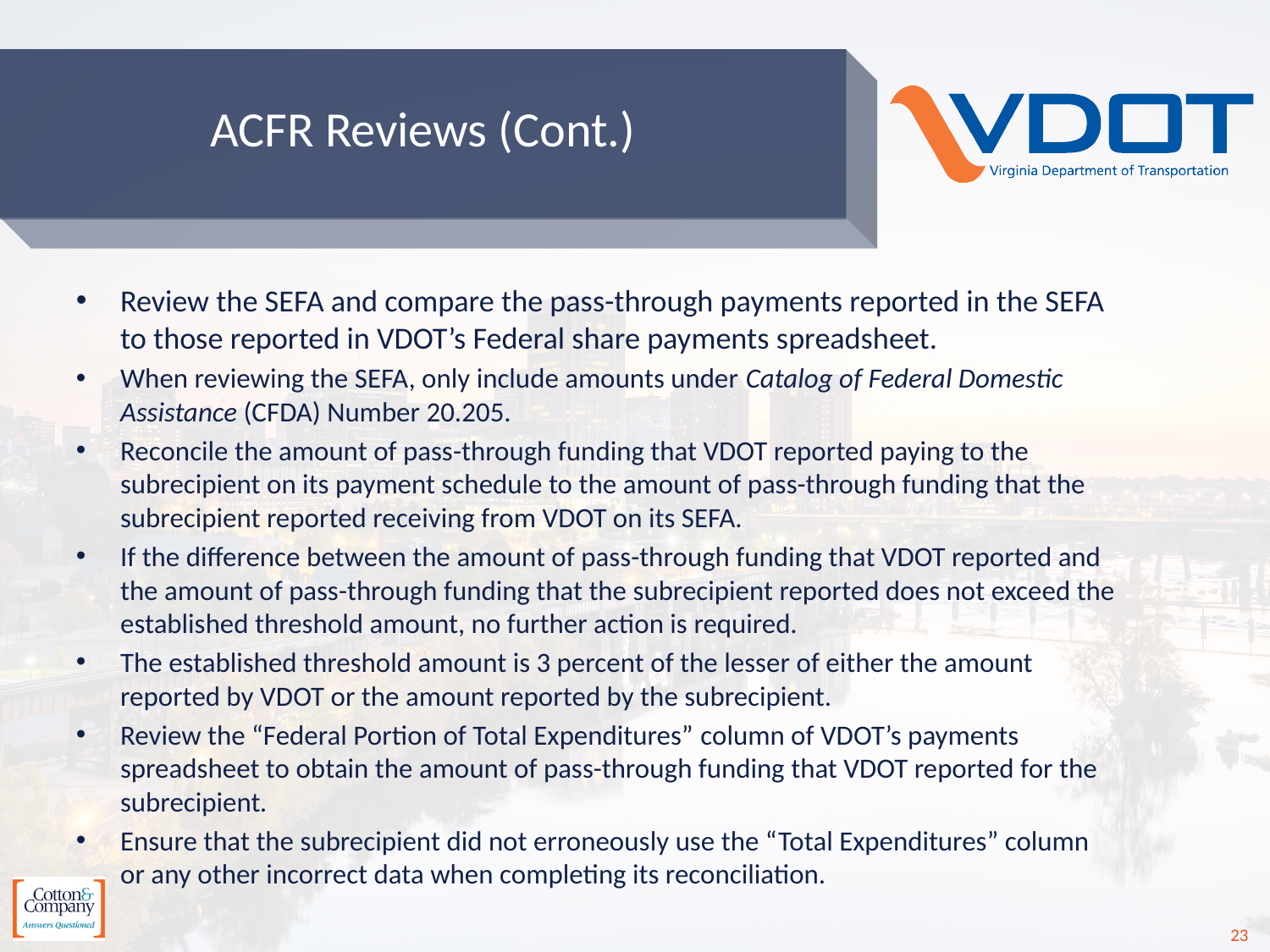

# ACFR Reviews (Cont.)
Review the SEFA and compare the pass-through payments reported in the SEFA to those reported in VDOT’s Federal share payments spreadsheet.
When reviewing the SEFA, only include amounts under Catalog of Federal Domestic Assistance (CFDA) Number 20.205.
Reconcile the amount of pass-through funding that VDOT reported paying to the subrecipient on its payment schedule to the amount of pass-through funding that the subrecipient reported receiving from VDOT on its SEFA.
If the difference between the amount of pass-through funding that VDOT reported and the amount of pass-through funding that the subrecipient reported does not exceed the established threshold amount, no further action is required.
The established threshold amount is 3 percent of the lesser of either the amount reported by VDOT or the amount reported by the subrecipient.
Review the “Federal Portion of Total Expenditures” column of VDOT’s payments spreadsheet to obtain the amount of pass-through funding that VDOT reported for the subrecipient.
Ensure that the subrecipient did not erroneously use the “Total Expenditures” column or any other incorrect data when completing its reconciliation.

23